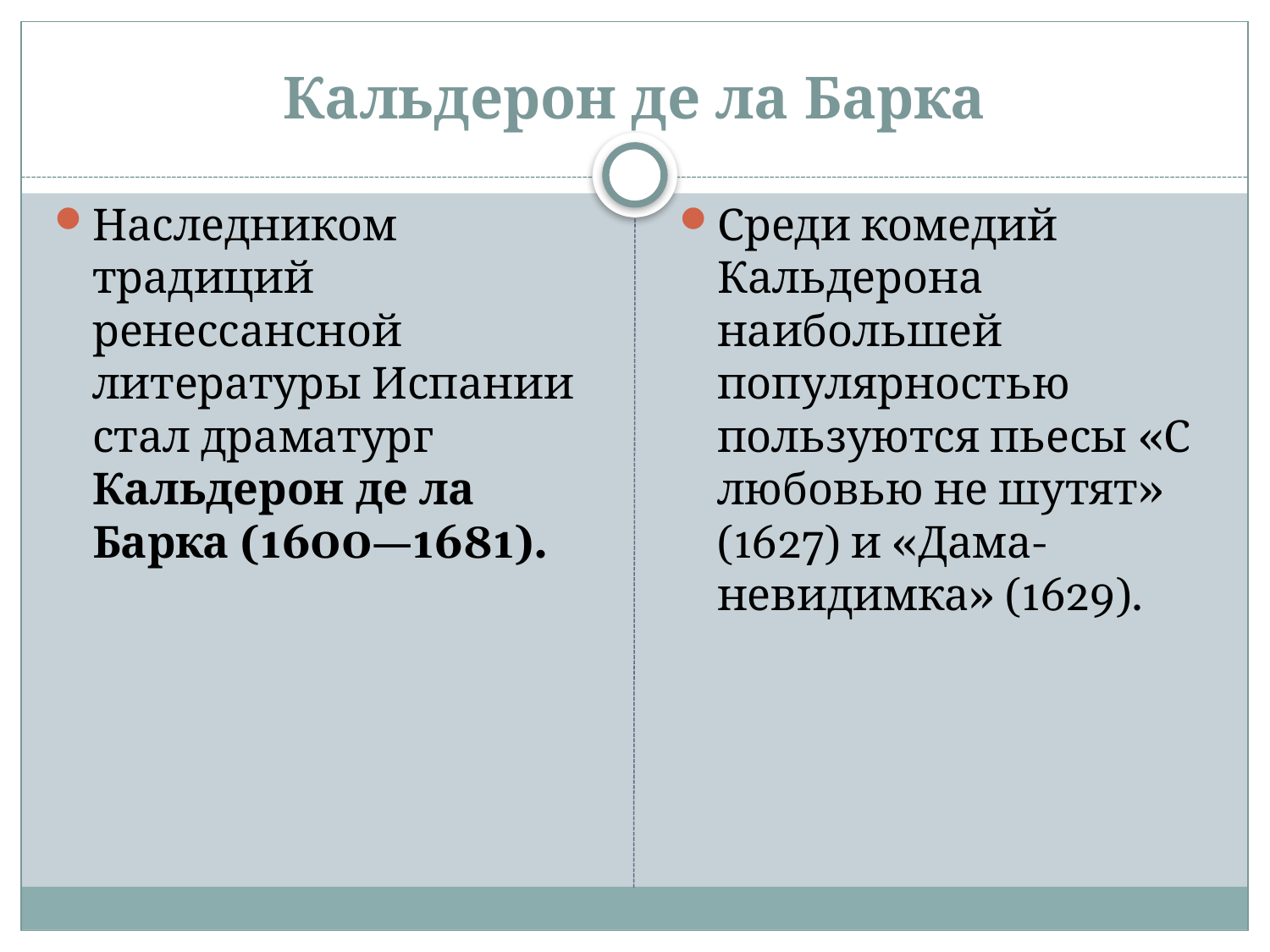

# Кальдерон де ла Барка
Наследником традиций ренессансной литературы Испании стал драматург Кальдерон де ла Барка (1600—1681).
Среди комедий Кальдерона наибольшей популярностью пользуются пьесы «С любовью не шутят» (1627) и «Дама-невидимка» (1629).